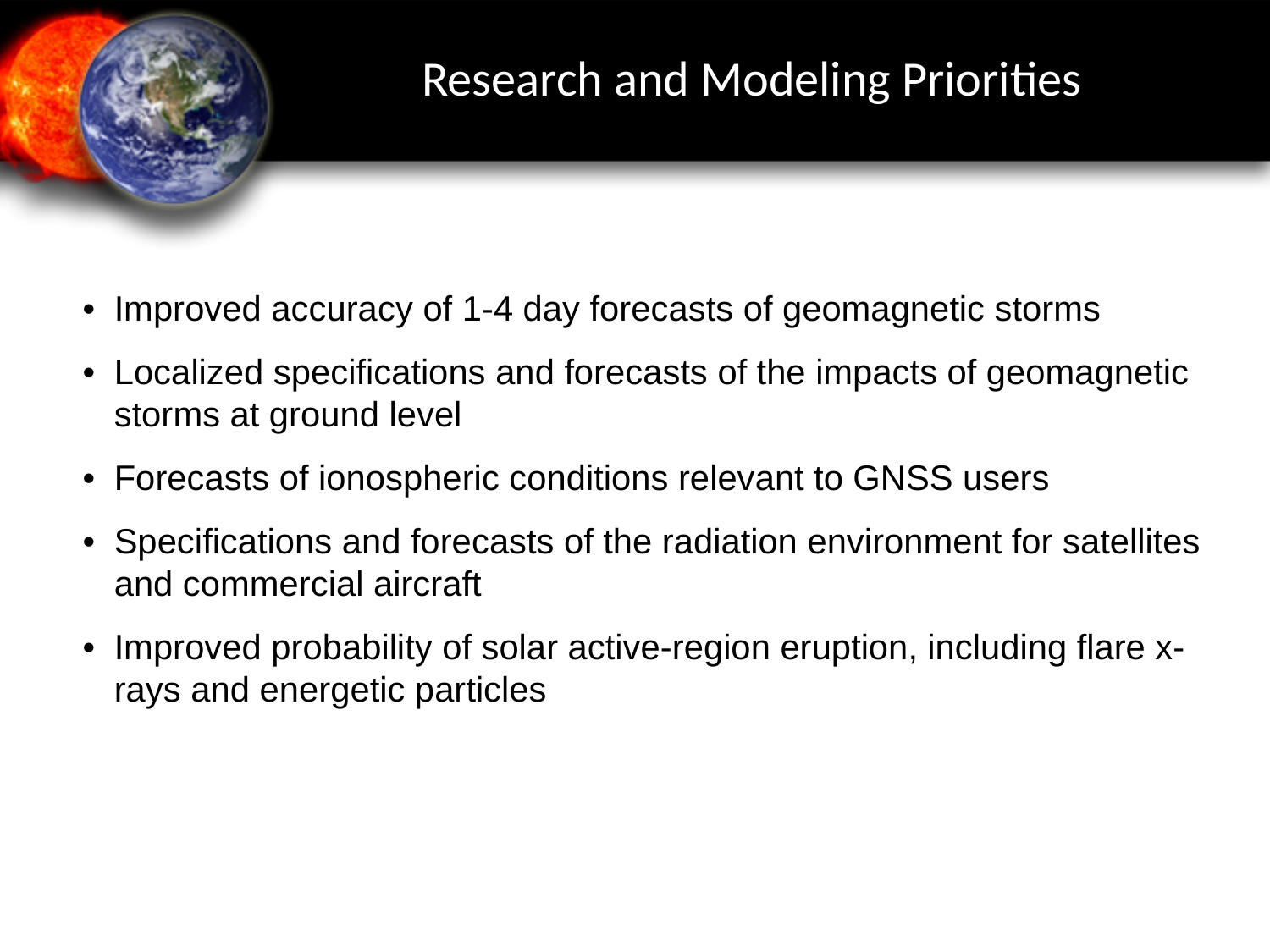

Research and Modeling Priorities
•	Improved accuracy of 1-4 day forecasts of geomagnetic storms
•	Localized specifications and forecasts of the impacts of geomagnetic storms at ground level
•	Forecasts of ionospheric conditions relevant to GNSS users
•	Specifications and forecasts of the radiation environment for satellites and commercial aircraft
•	Improved probability of solar active-region eruption, including flare x-rays and energetic particles